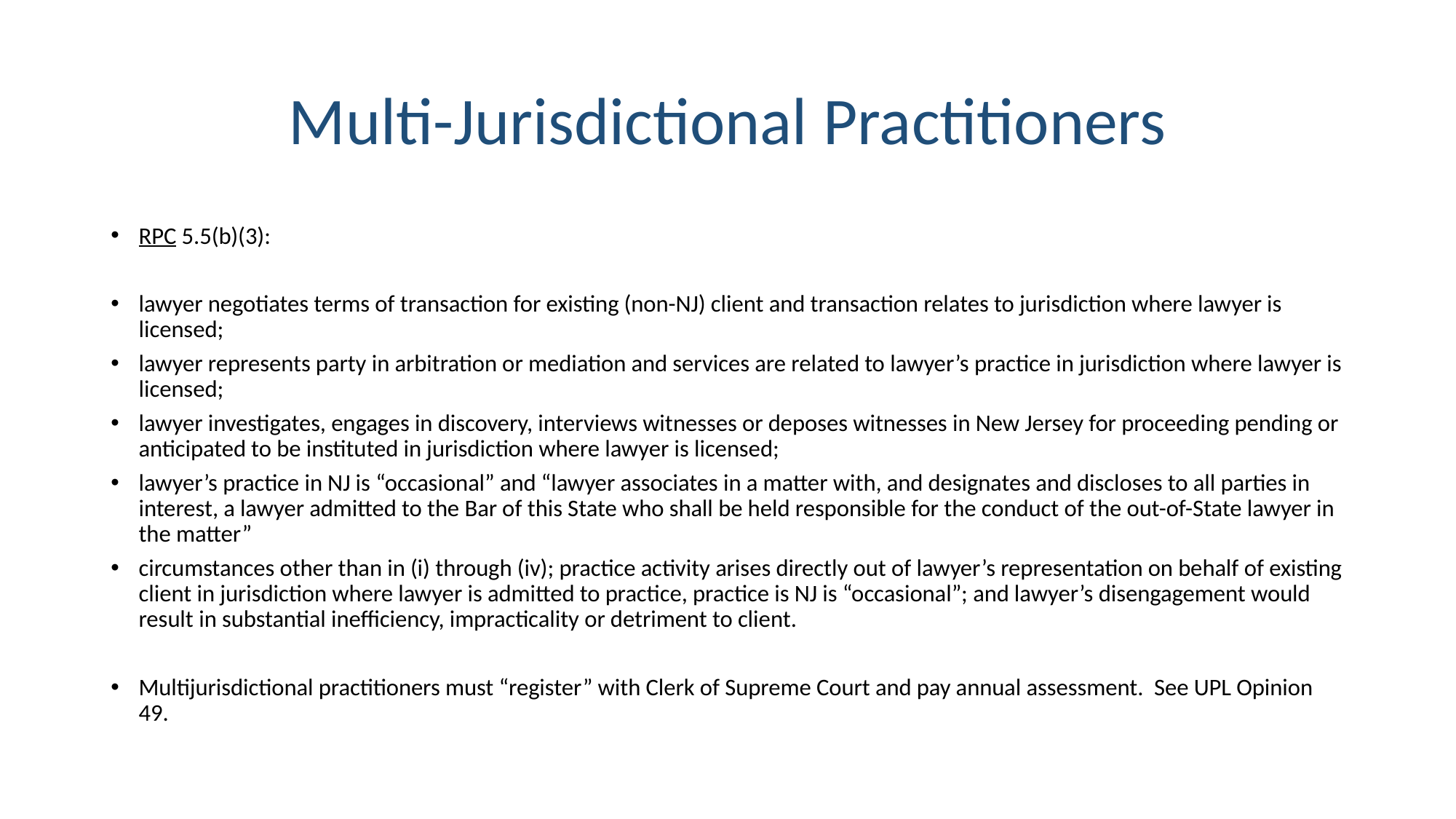

# Multi-Jurisdictional Practitioners
RPC 5.5(b)(3):

lawyer negotiates terms of transaction for existing (non-NJ) client and transaction relates to jurisdiction where lawyer is licensed;
lawyer represents party in arbitration or mediation and services are related to lawyer’s practice in jurisdiction where lawyer is licensed;
lawyer investigates, engages in discovery, interviews witnesses or deposes witnesses in New Jersey for proceeding pending or anticipated to be instituted in jurisdiction where lawyer is licensed;
lawyer’s practice in NJ is “occasional” and “lawyer associates in a matter with, and designates and discloses to all parties in interest, a lawyer admitted to the Bar of this State who shall be held responsible for the conduct of the out-of-State lawyer in the matter”
circumstances other than in (i) through (iv); practice activity arises directly out of lawyer’s representation on behalf of existing client in jurisdiction where lawyer is admitted to practice, practice is NJ is “occasional”; and lawyer’s disengagement would result in substantial inefficiency, impracticality or detriment to client.

Multijurisdictional practitioners must “register” with Clerk of Supreme Court and pay annual assessment.  See UPL Opinion 49.